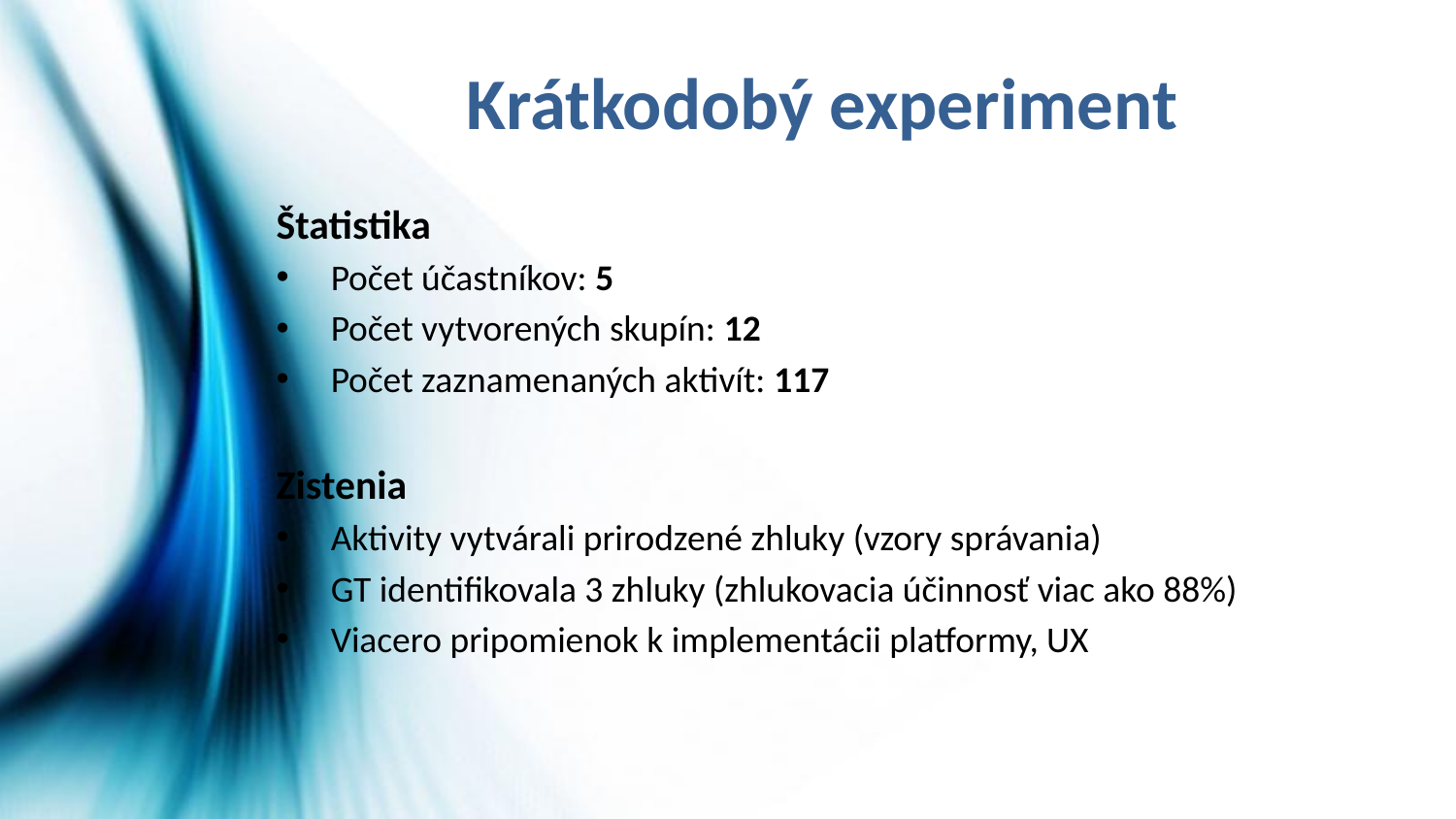

# Krátkodobý experiment
Štatistika
Počet účastníkov: 5
Počet vytvorených skupín: 12
Počet zaznamenaných aktivít: 117

Zistenia
Aktivity vytvárali prirodzené zhluky (vzory správania)
GT identifikovala 3 zhluky (zhlukovacia účinnosť viac ako 88%)
Viacero pripomienok k implementácii platformy, UX